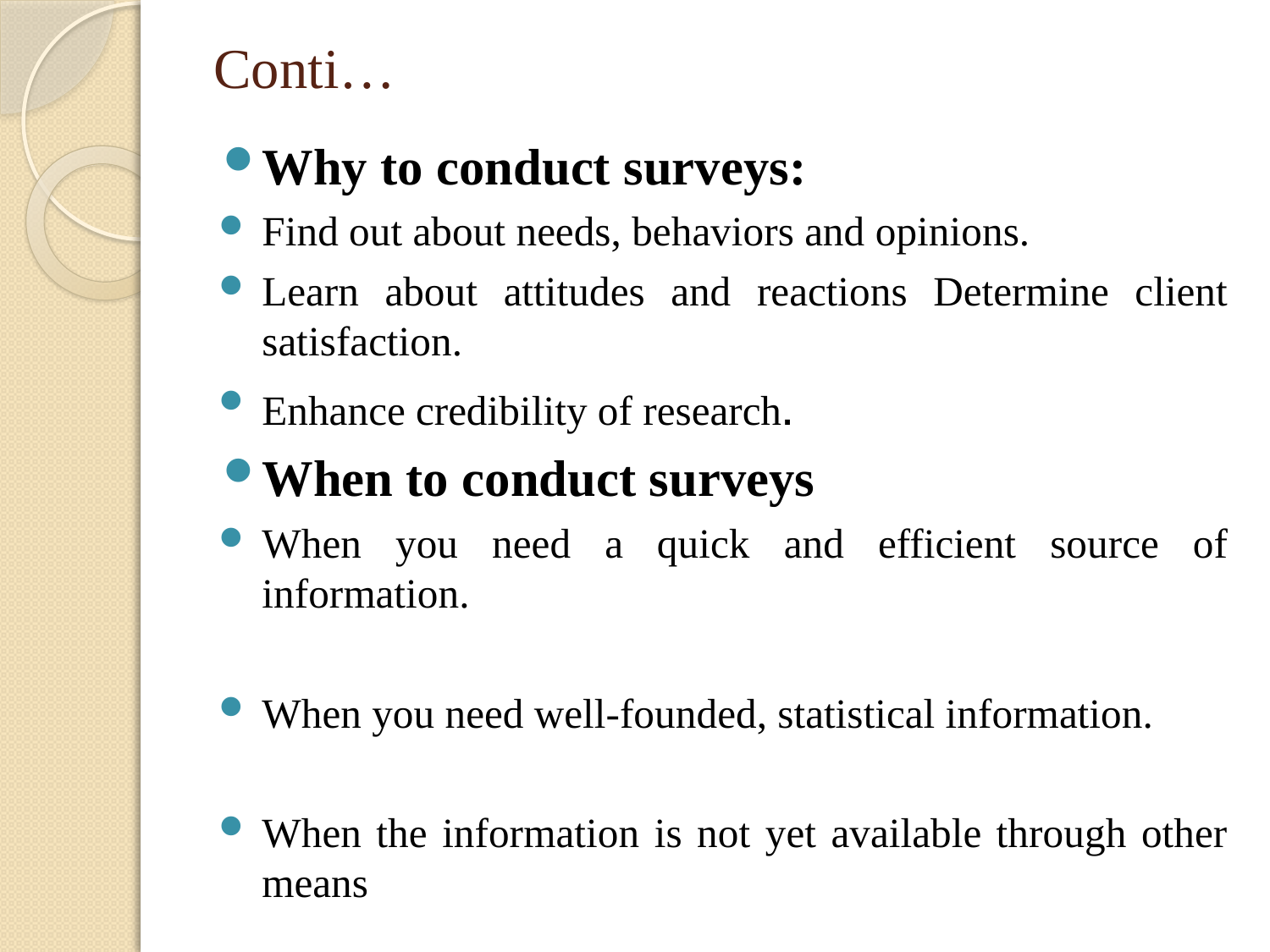

# Conti…
Why to conduct surveys:
Find out about needs, behaviors and opinions.
Learn about attitudes and reactions Determine client satisfaction.
Enhance credibility of research.
When to conduct surveys
When you need a quick and efficient source of information.

When you need well-founded, statistical information.

When the information is not yet available through other means